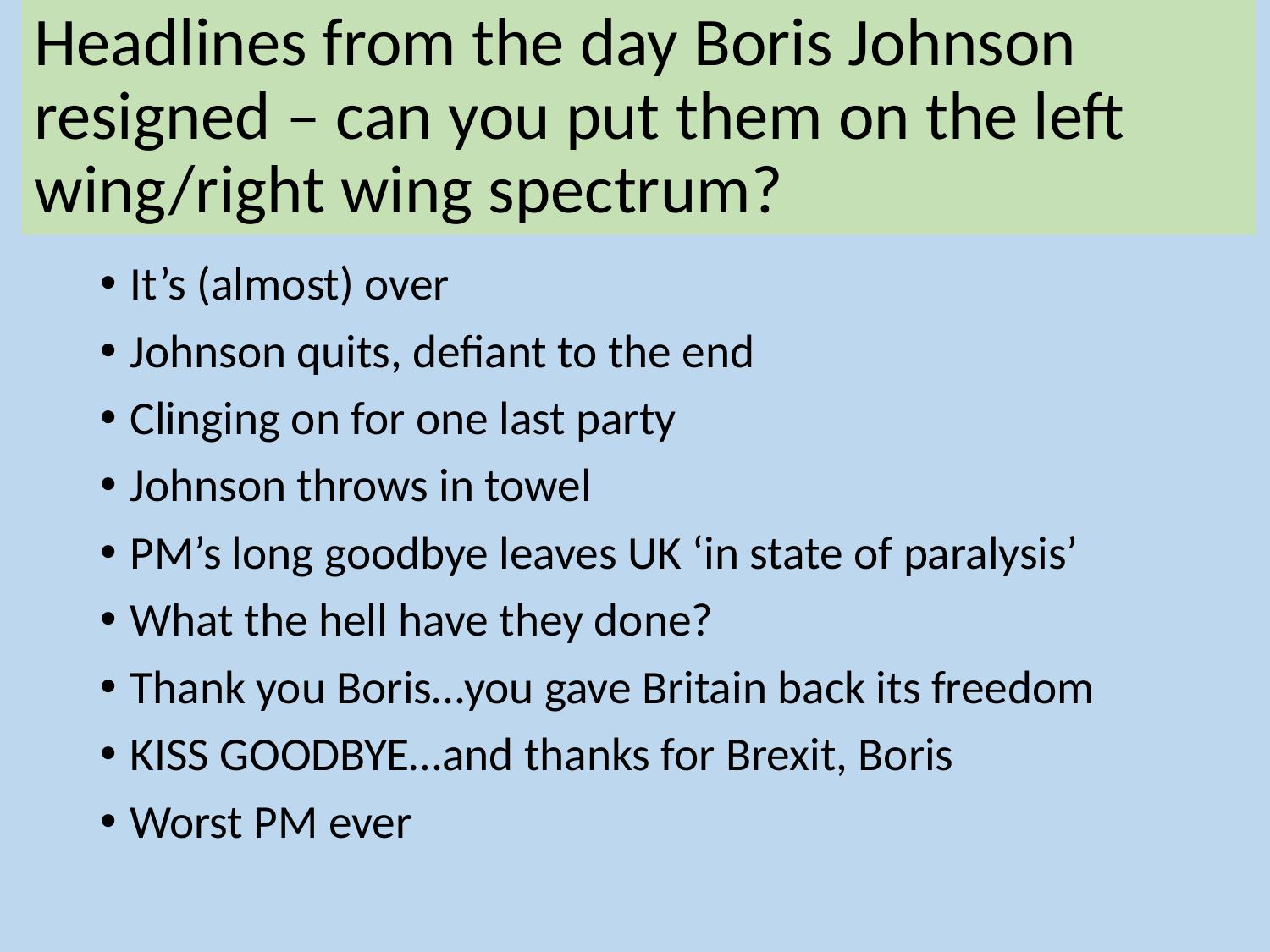

# Headlines from the day Boris Johnson resigned – can you put them on the left wing/right wing spectrum?
It’s (almost) over
Johnson quits, defiant to the end
Clinging on for one last party
Johnson throws in towel
PM’s long goodbye leaves UK ‘in state of paralysis’
What the hell have they done?
Thank you Boris…you gave Britain back its freedom
KISS GOODBYE…and thanks for Brexit, Boris
Worst PM ever